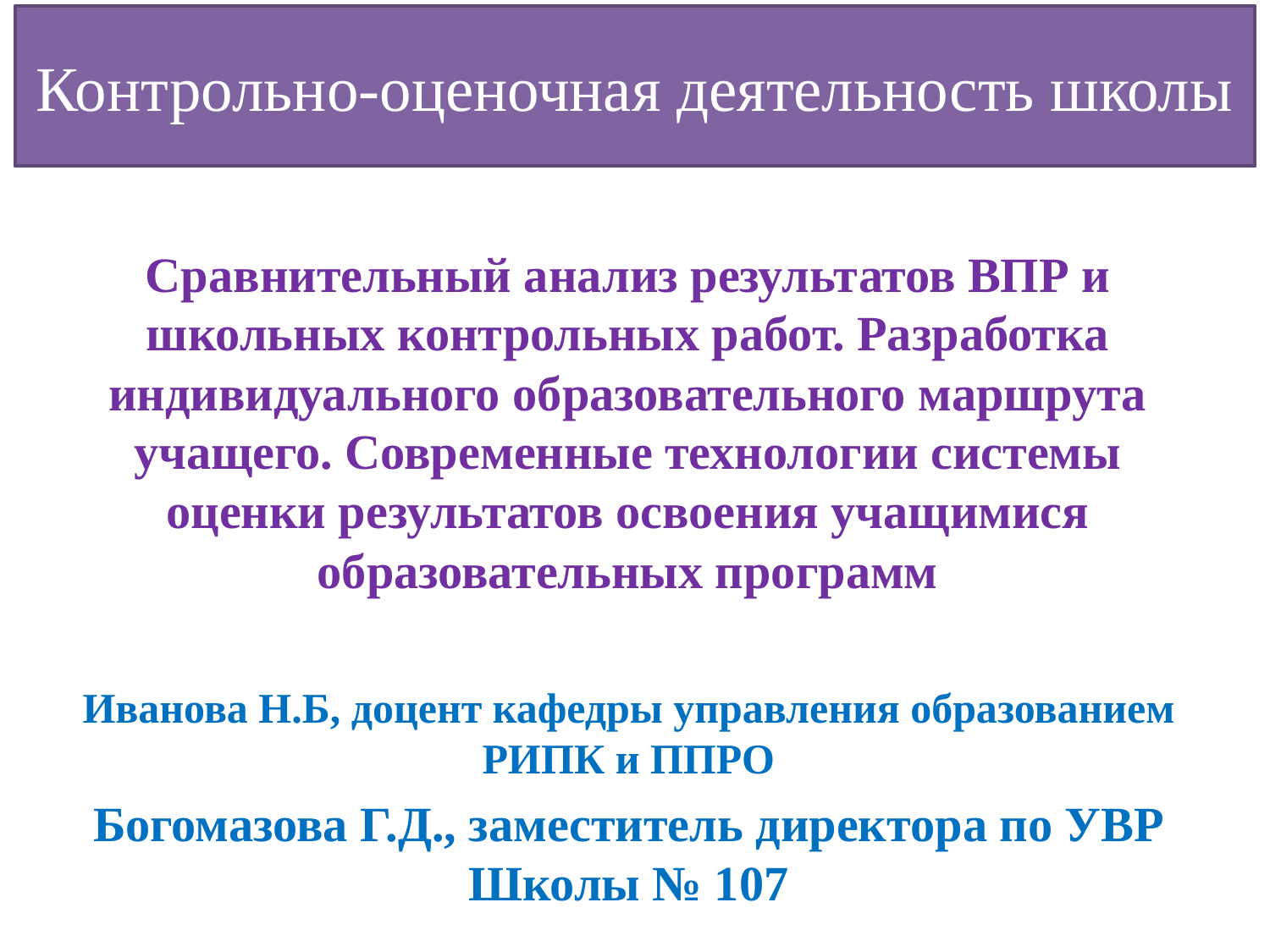

Контрольно-оценочная деятельность школы
# Сравнительный анализ результатов ВПР и школьных контрольных работ. Разработка индивидуального образовательного маршрута учащего. Современные технологии системы оценки результатов освоения учащимися образовательных программ
Иванова Н.Б, доцент кафедры управления образованием РИПК и ППРО
Богомазова Г.Д., заместитель директора по УВР Школы № 107